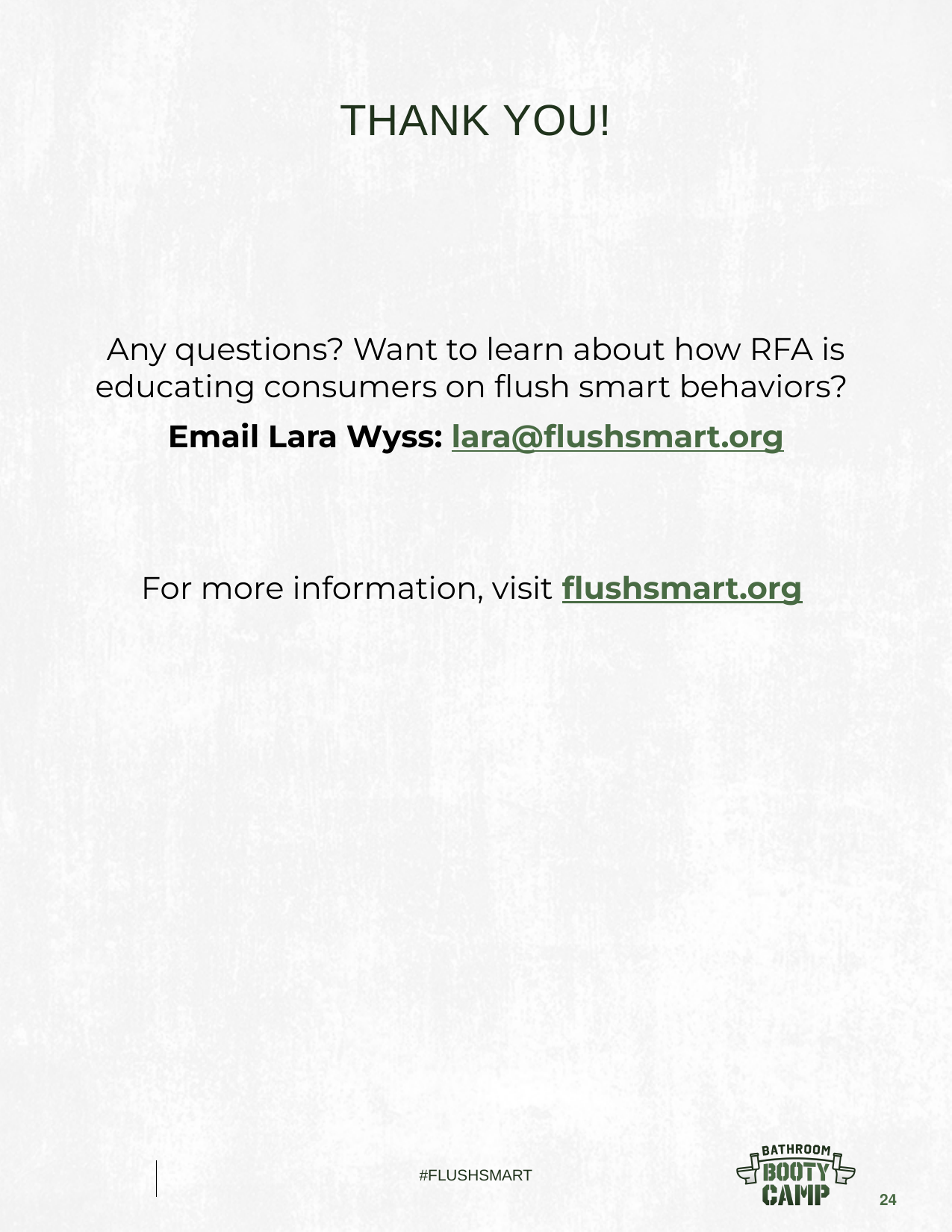

# Thank you!
Any questions? Want to learn about how RFA is educating consumers on flush smart behaviors?
Email Lara Wyss: lara@flushsmart.org

For more information, visit flushsmart.org
#FLUSHSMART